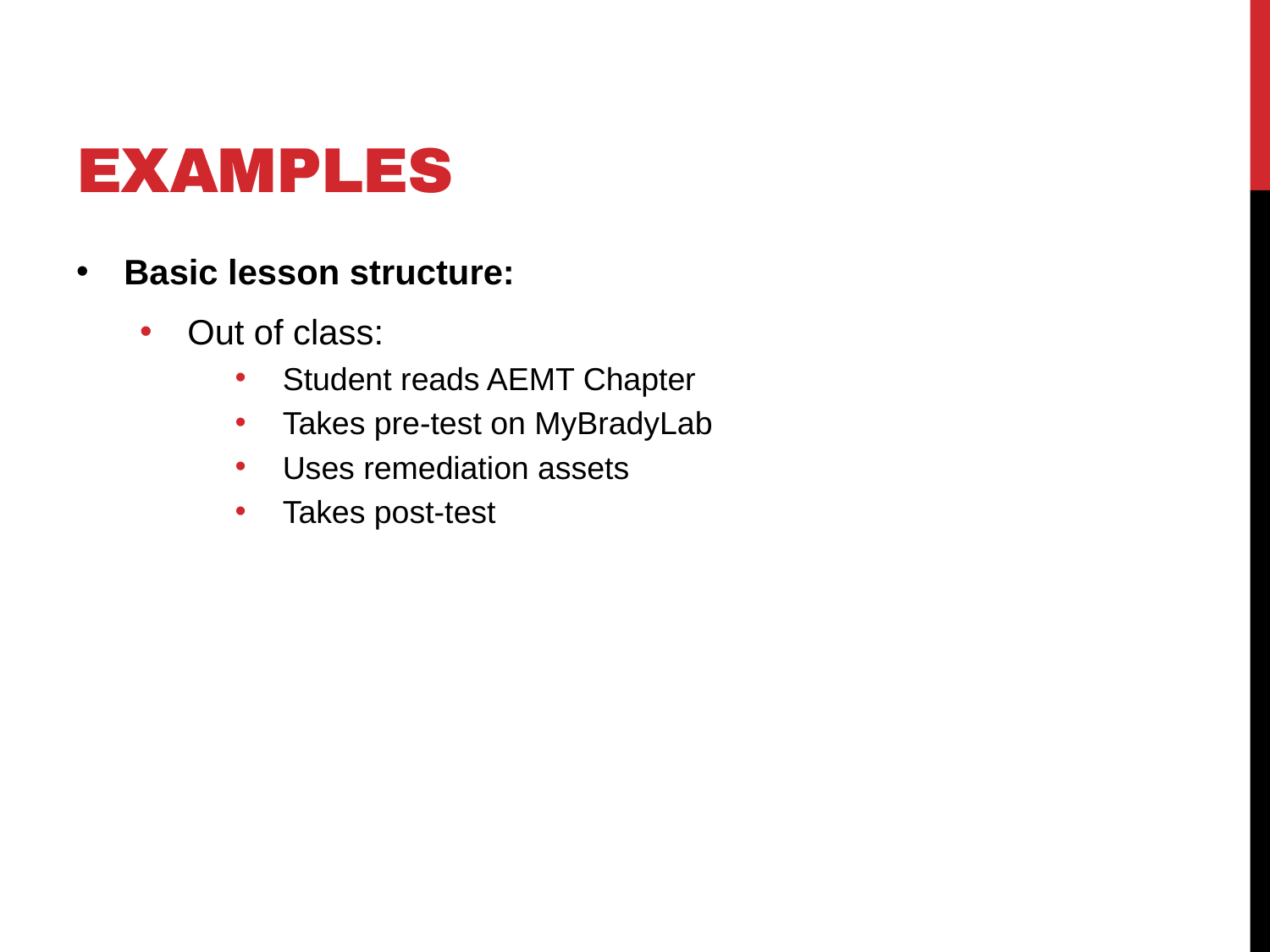

# Examples
Basic lesson structure:
Out of class:
Student reads AEMT Chapter
Takes pre-test on MyBradyLab
Uses remediation assets
Takes post-test